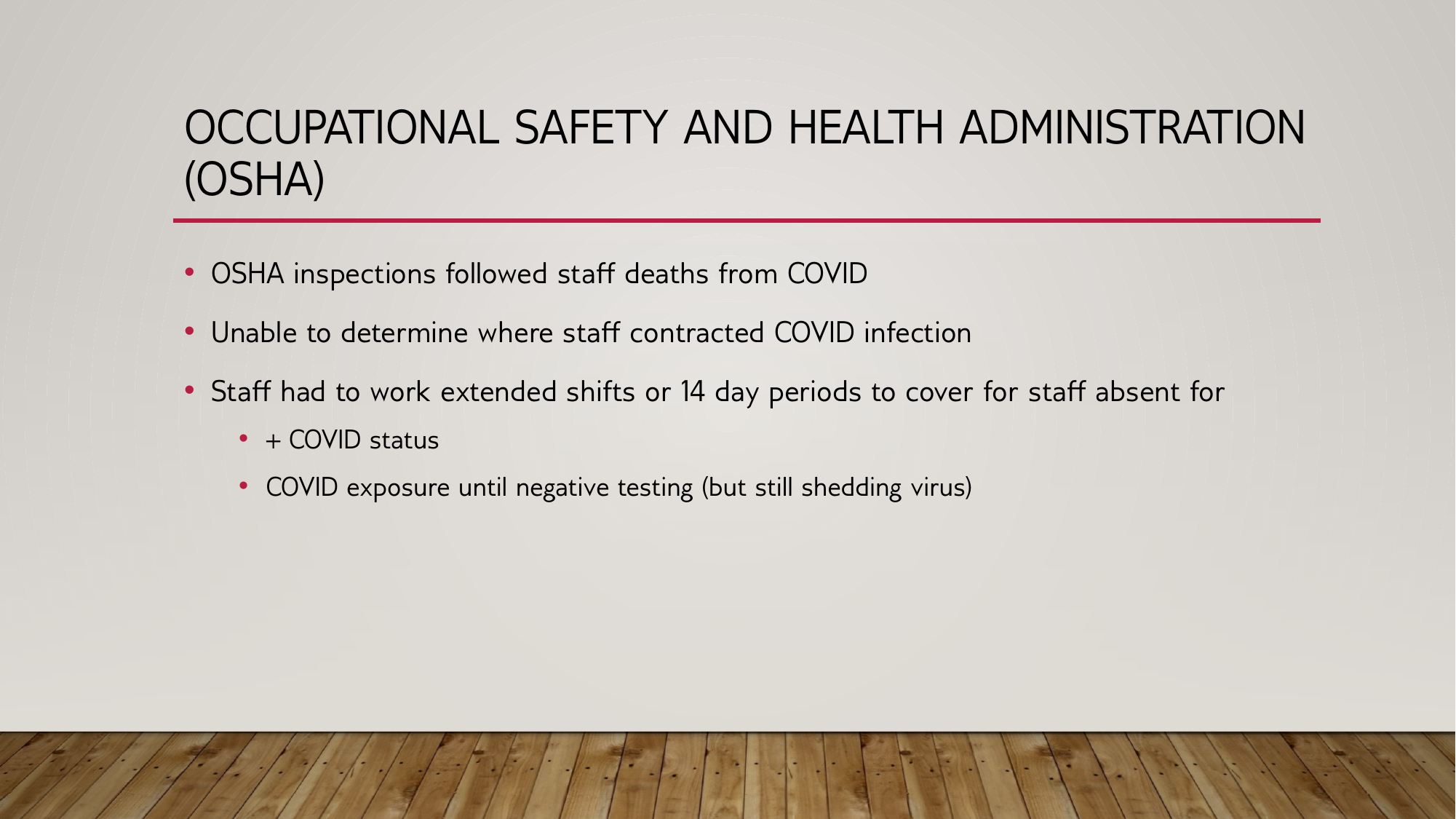

# Occupational Safety and Health Administration (OSHA)
OSHA inspections followed staff deaths from COVID
Unable to determine where staff contracted COVID infection
Staff had to work extended shifts or 14 day periods to cover for staff absent for
+ COVID status
COVID exposure until negative testing (but still shedding virus)